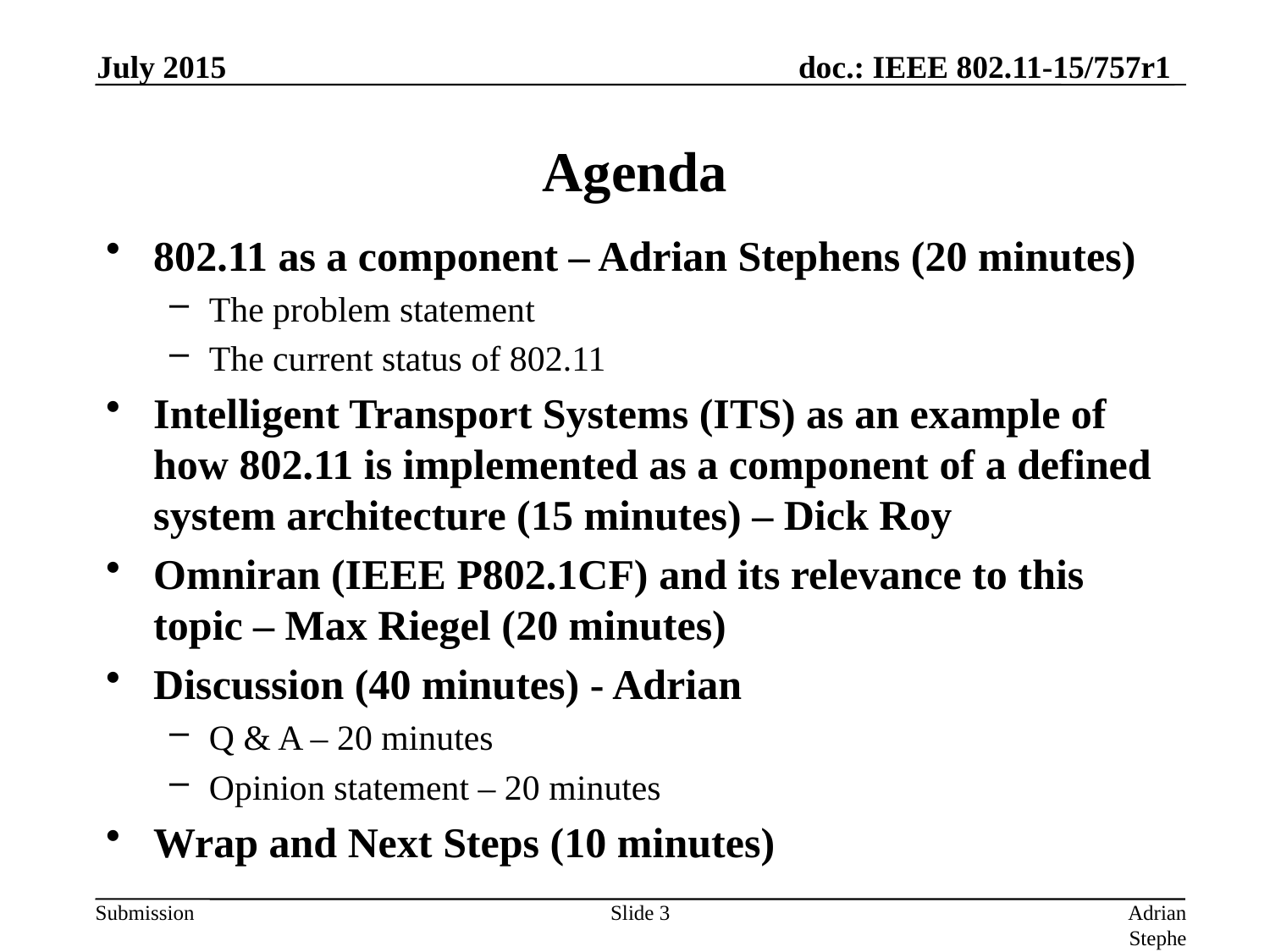

July 2015
# Agenda
802.11 as a component – Adrian Stephens (20 minutes)
The problem statement
The current status of 802.11
Intelligent Transport Systems (ITS) as an example of how 802.11 is implemented as a component of a defined system architecture (15 minutes) – Dick Roy
Omniran (IEEE P802.1CF) and its relevance to this topic – Max Riegel (20 minutes)
Discussion (40 minutes) - Adrian
Q & A – 20 minutes
Opinion statement – 20 minutes
Wrap and Next Steps (10 minutes)
Slide 3
Adrian Stephens, Intel Corporation